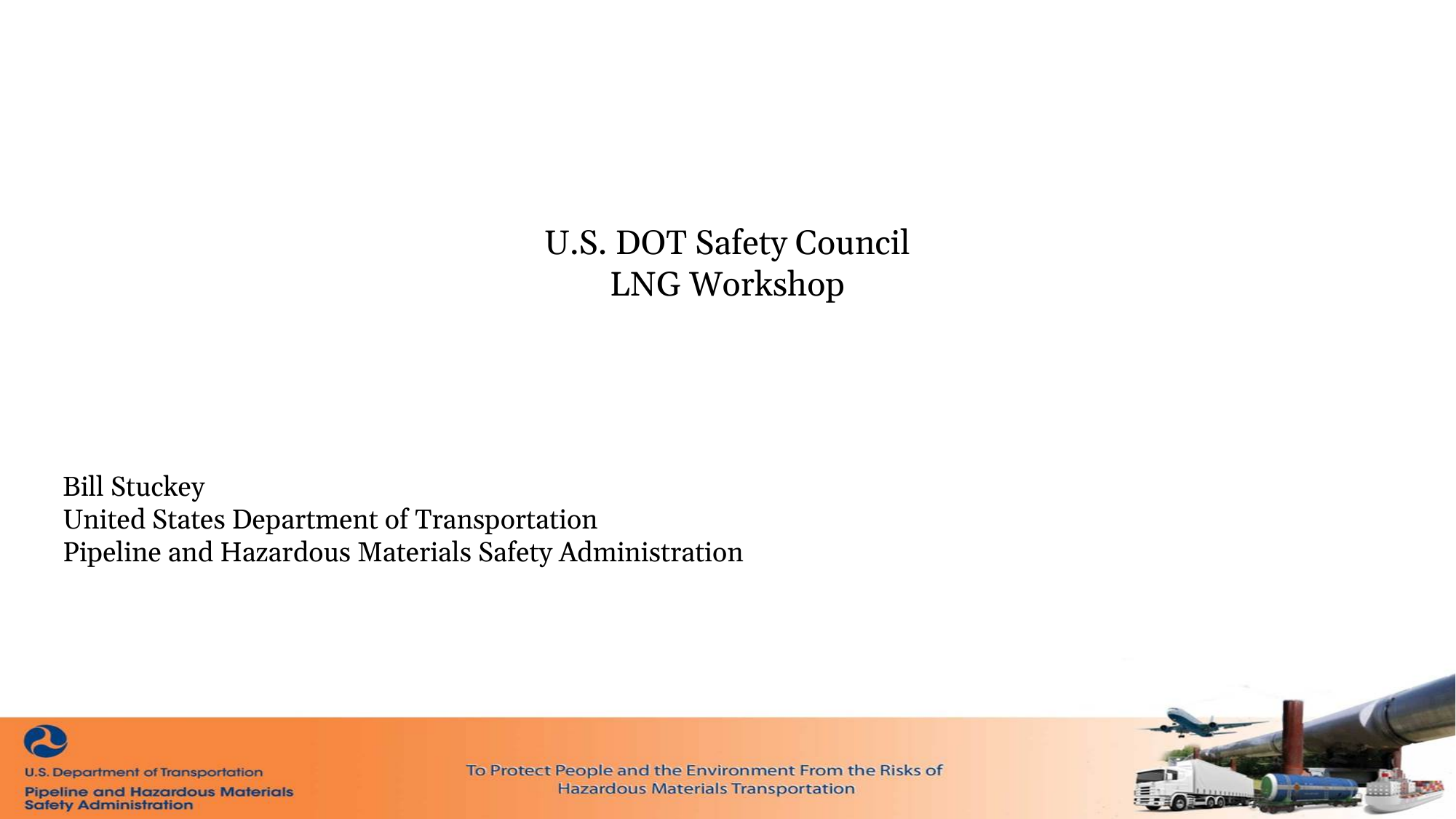

# U.S. DOT Safety Council LNG Workshop
Bill Stuckey
United States Department of Transportation
Pipeline and Hazardous Materials Safety Administration